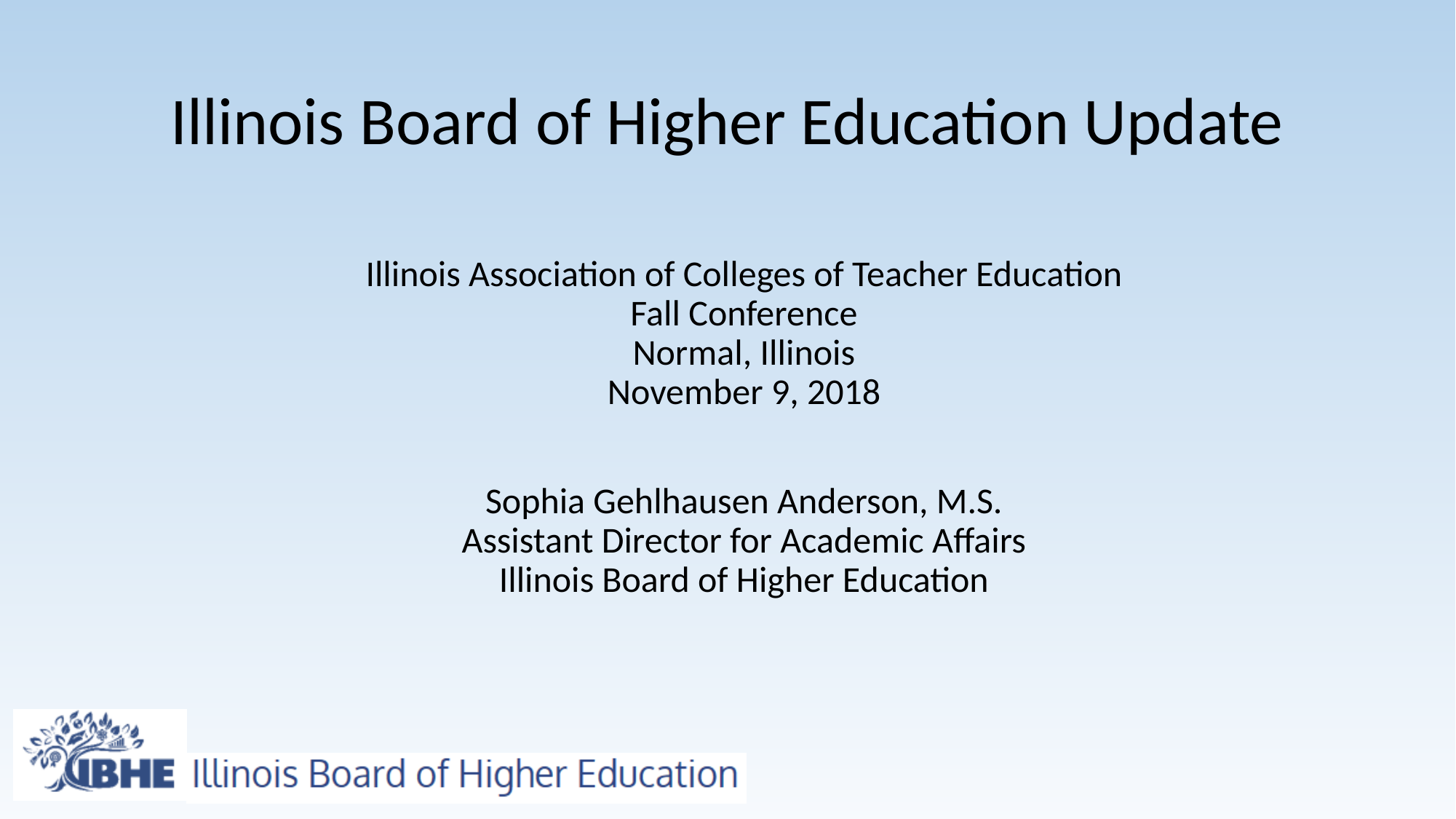

# Illinois Board of Higher Education Update
Illinois Association of Colleges of Teacher Education
Fall Conference
Normal, Illinois
November 9, 2018

Sophia Gehlhausen Anderson, M.S.
Assistant Director for Academic Affairs
Illinois Board of Higher Education